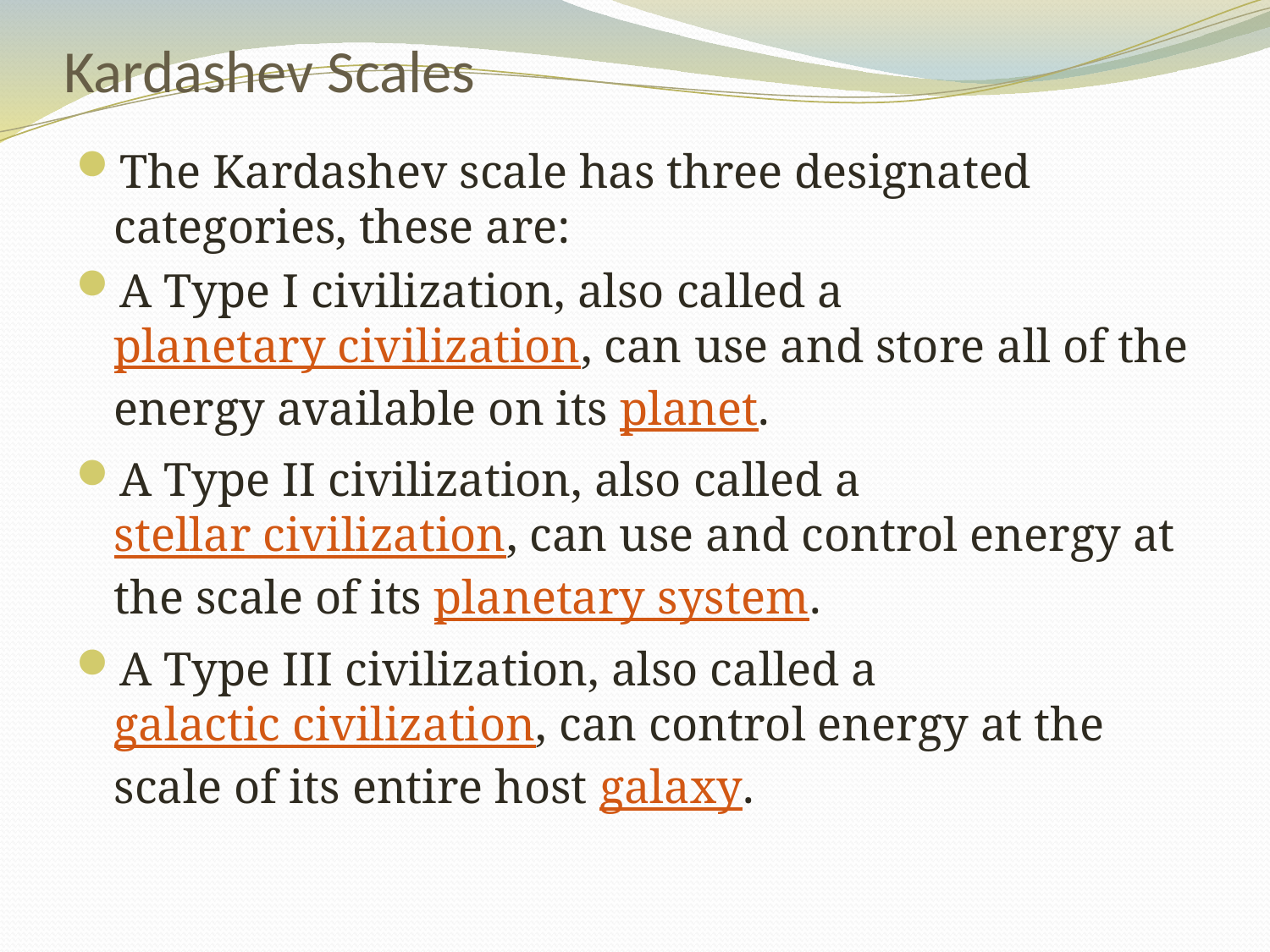

# Kardashev Scales
The Kardashev scale has three designated categories, these are:
A Type I civilization, also called a planetary civilization, can use and store all of the energy available on its planet.
A Type II civilization, also called a stellar civilization, can use and control energy at the scale of its planetary system.
A Type III civilization, also called a galactic civilization, can control energy at the scale of its entire host galaxy.